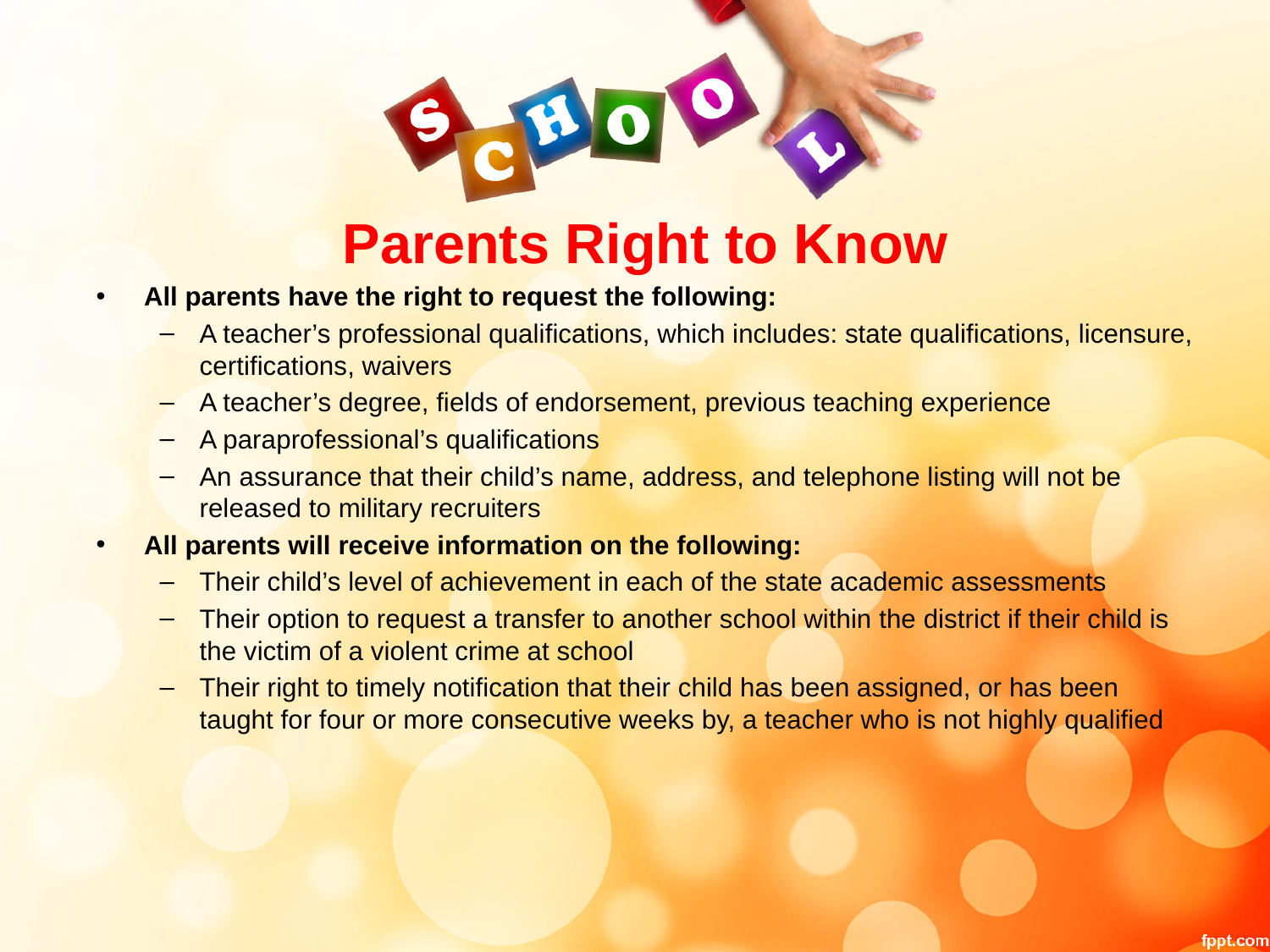

Parents Right to Know
All parents have the right to request the following:
A teacher’s professional qualifications, which includes: state qualifications, licensure, certifications, waivers
A teacher’s degree, fields of endorsement, previous teaching experience
A paraprofessional’s qualifications
An assurance that their child’s name, address, and telephone listing will not be released to military recruiters
All parents will receive information on the following:
Their child’s level of achievement in each of the state academic assessments
Their option to request a transfer to another school within the district if their child is the victim of a violent crime at school
Their right to timely notification that their child has been assigned, or has been taught for four or more consecutive weeks by, a teacher who is not highly qualified